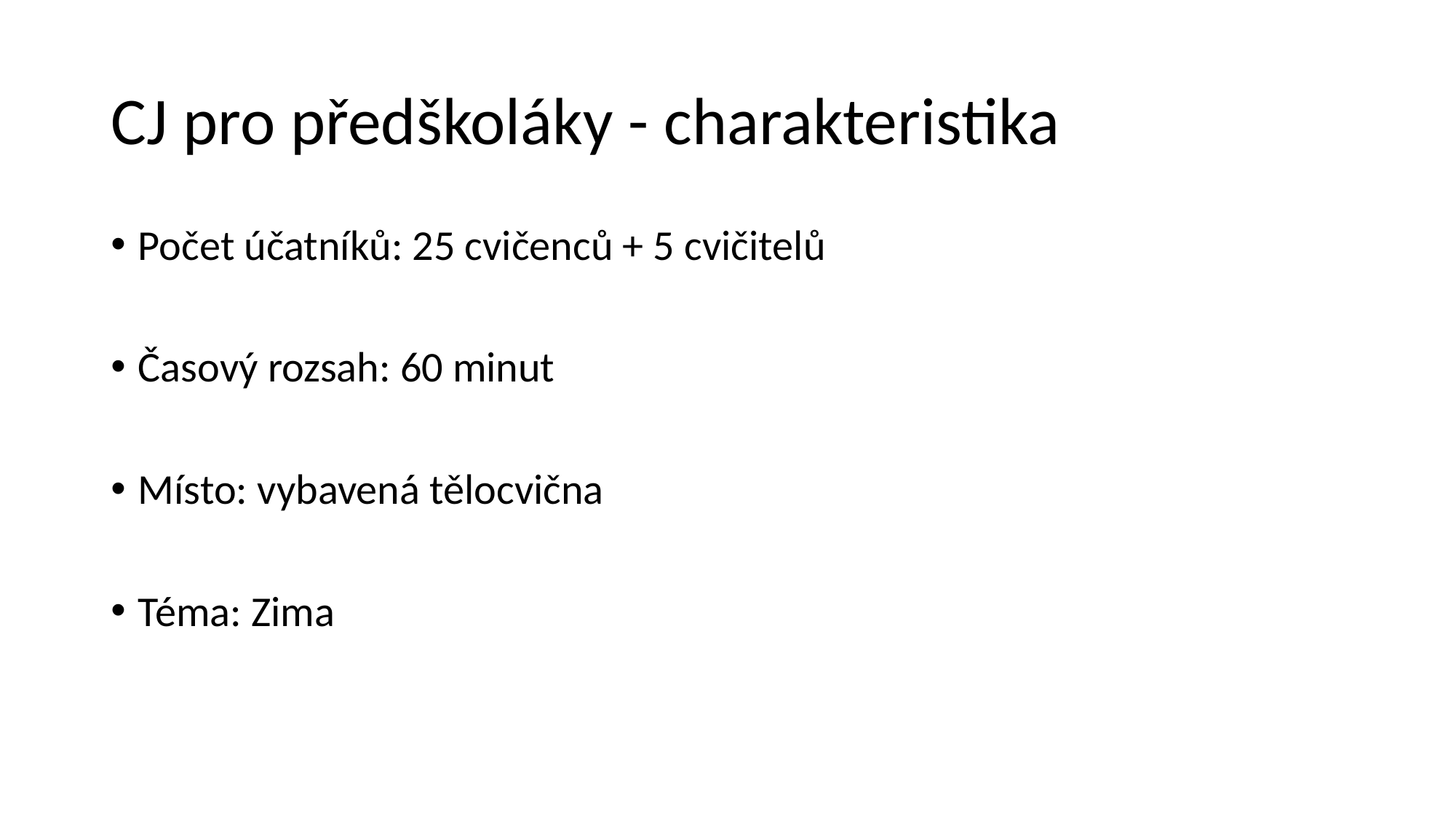

# CJ pro předškoláky - charakteristika
Počet účatníků: 25 cvičenců + 5 cvičitelů

Časový rozsah: 60 minut

Místo: vybavená tělocvična

Téma: Zima